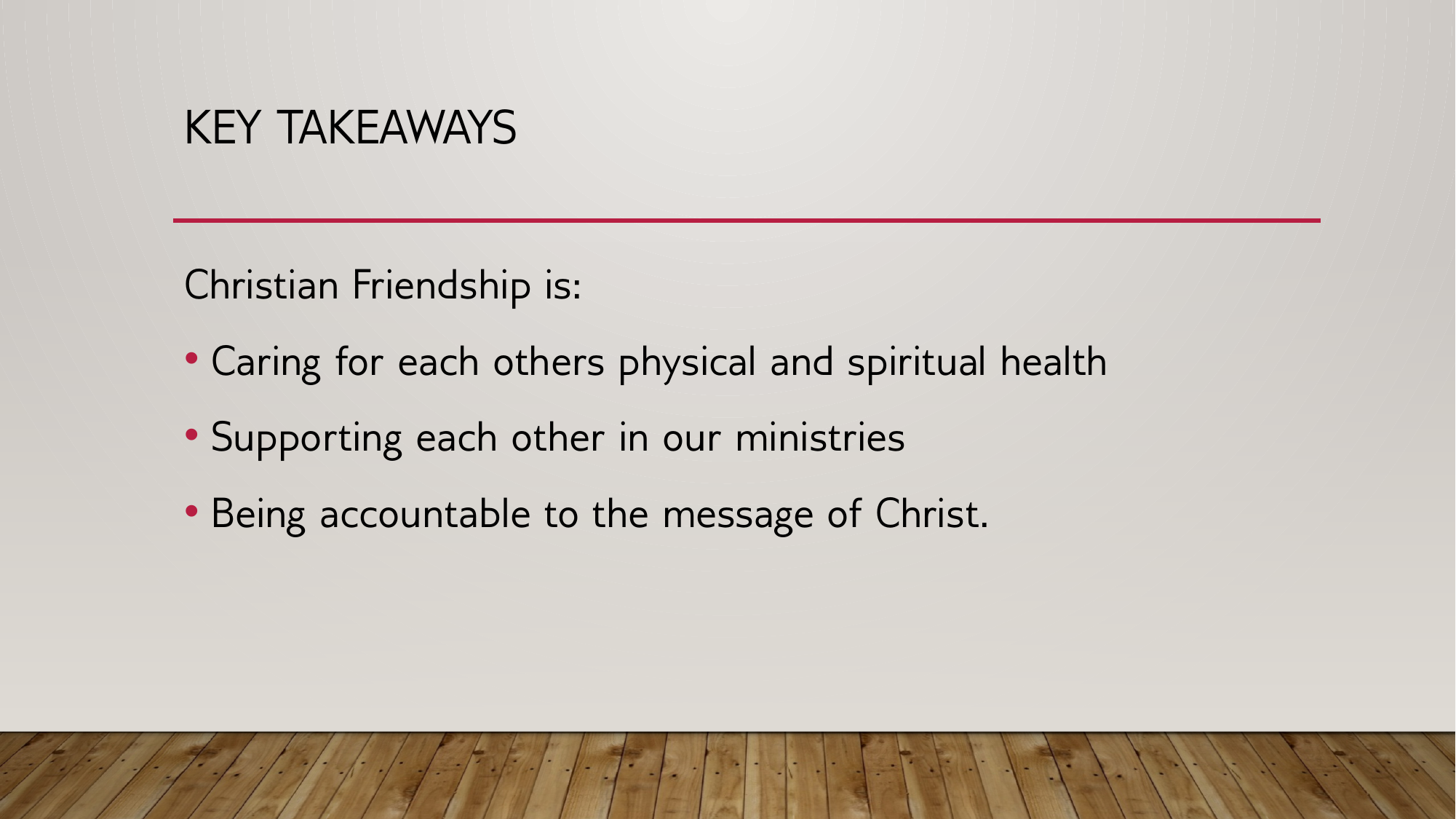

# Key takeaways
Christian Friendship is:
Caring for each others physical and spiritual health
Supporting each other in our ministries
Being accountable to the message of Christ.